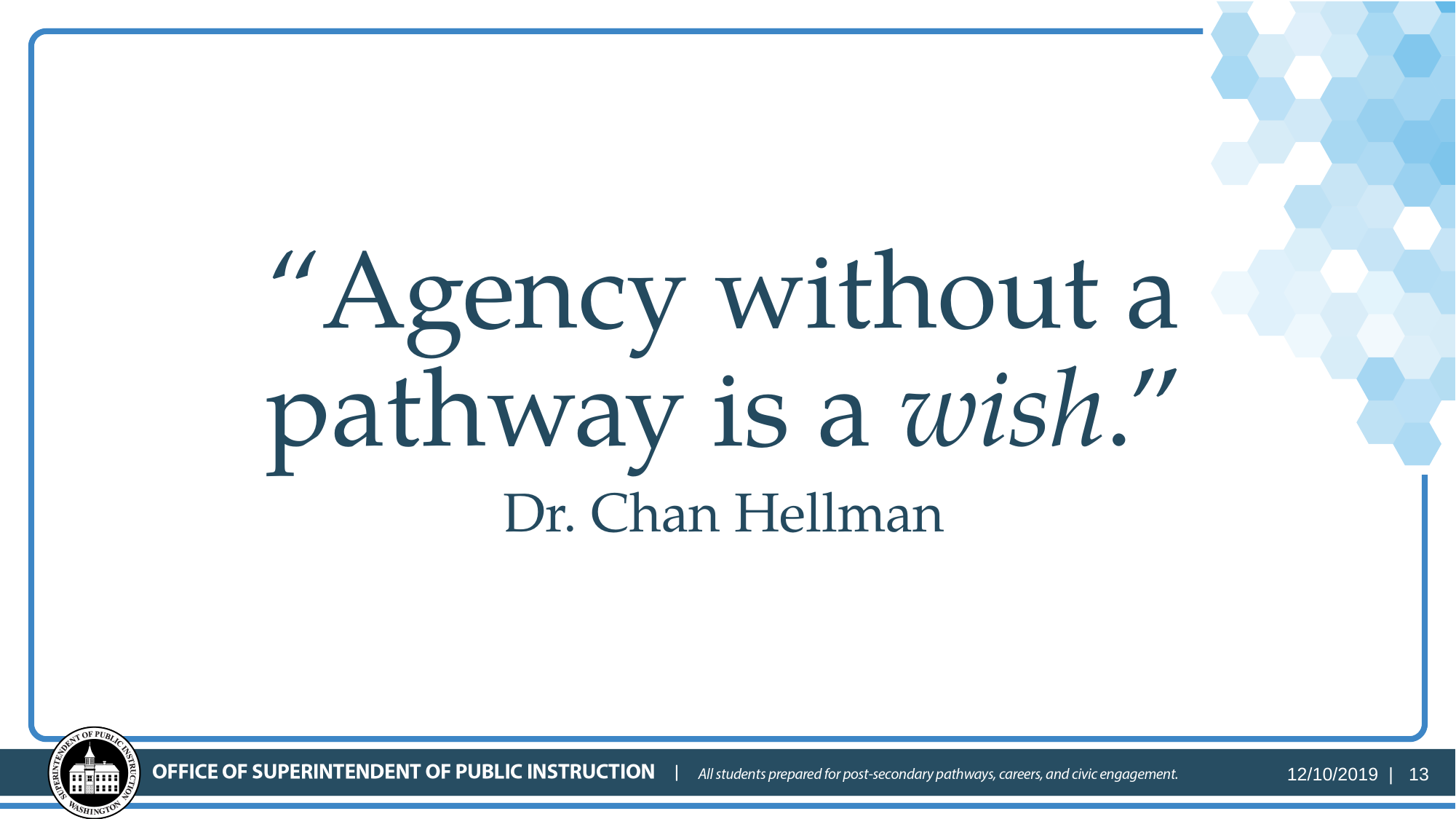

“Agency without a pathway is a wish.”
Dr. Chan Hellman